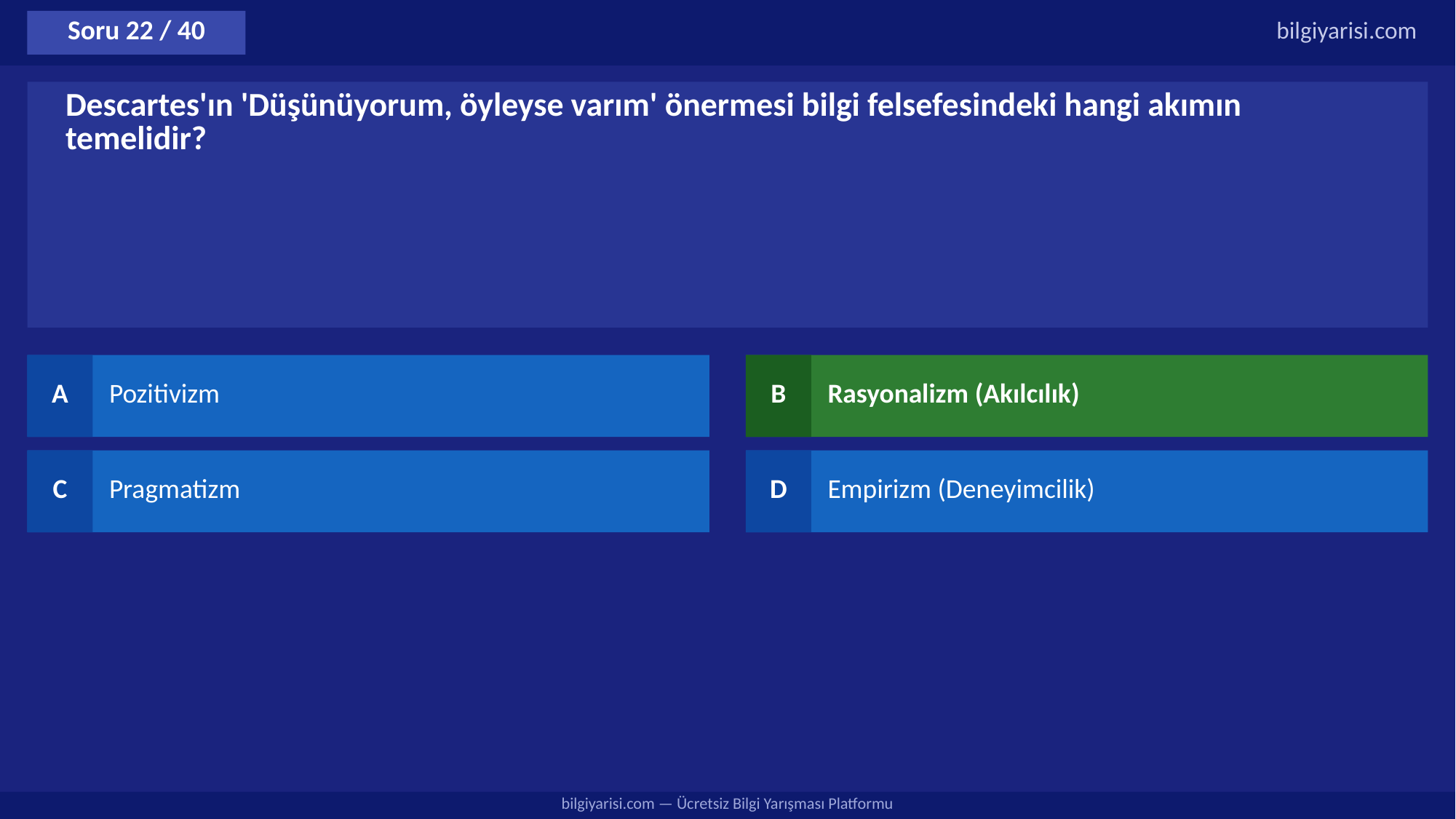

Soru 22 / 40
bilgiyarisi.com

Descartes'ın 'Düşünüyorum, öyleyse varım' önermesi bilgi felsefesindeki hangi akımın temelidir?

A
Pozitivizm

B
Rasyonalizm (Akılcılık)

C
Pragmatizm

D
Empirizm (Deneyimcilik)
bilgiyarisi.com — Ücretsiz Bilgi Yarışması Platformu